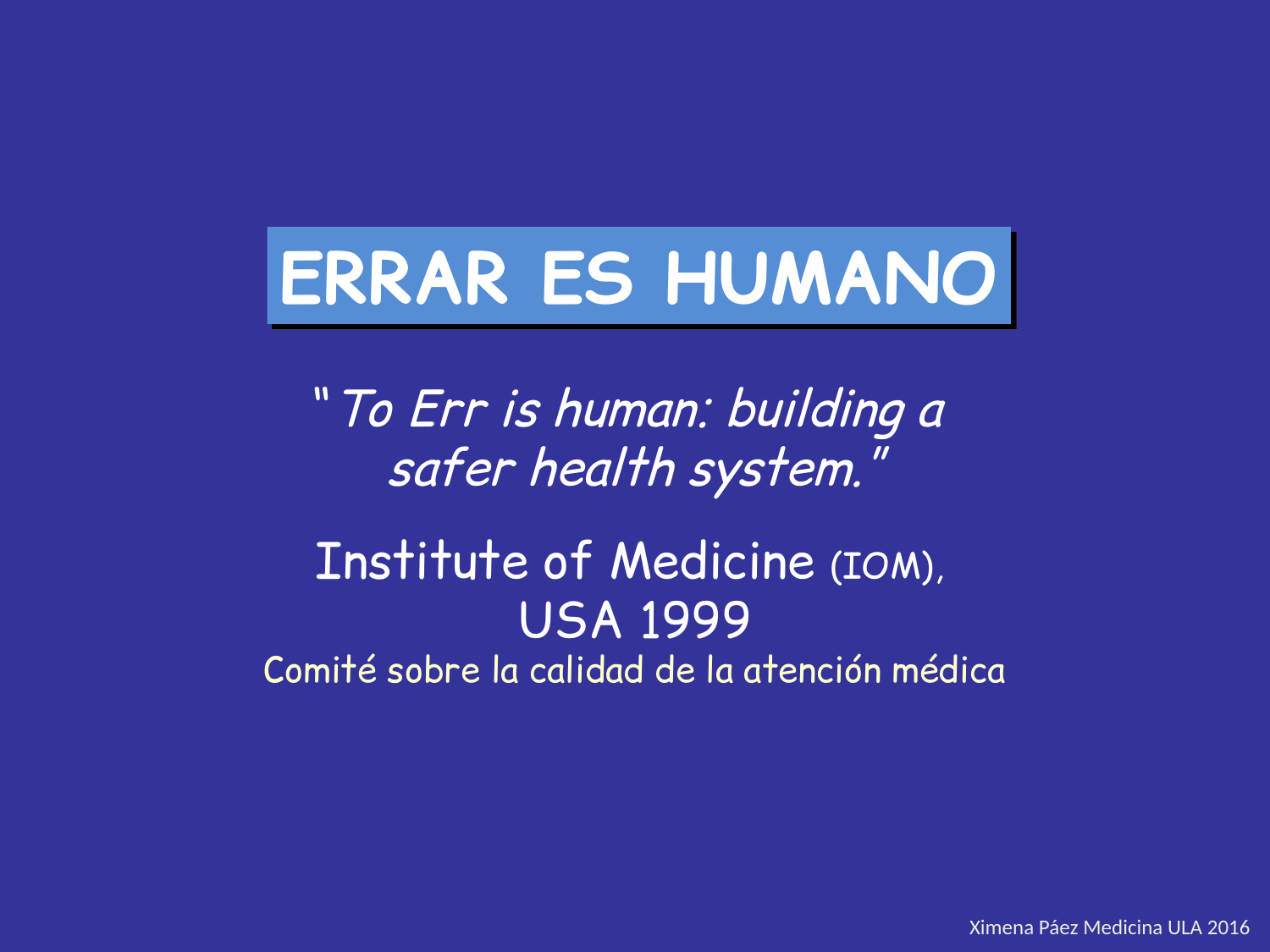

ERRAR ES HUMANO
“To Err is human: building a
safer health system.”

Institute of Medicine (IOM),
USA 1999
Comité sobre la calidad de la atención médica
Ximena Páez Medicina ULA 2016